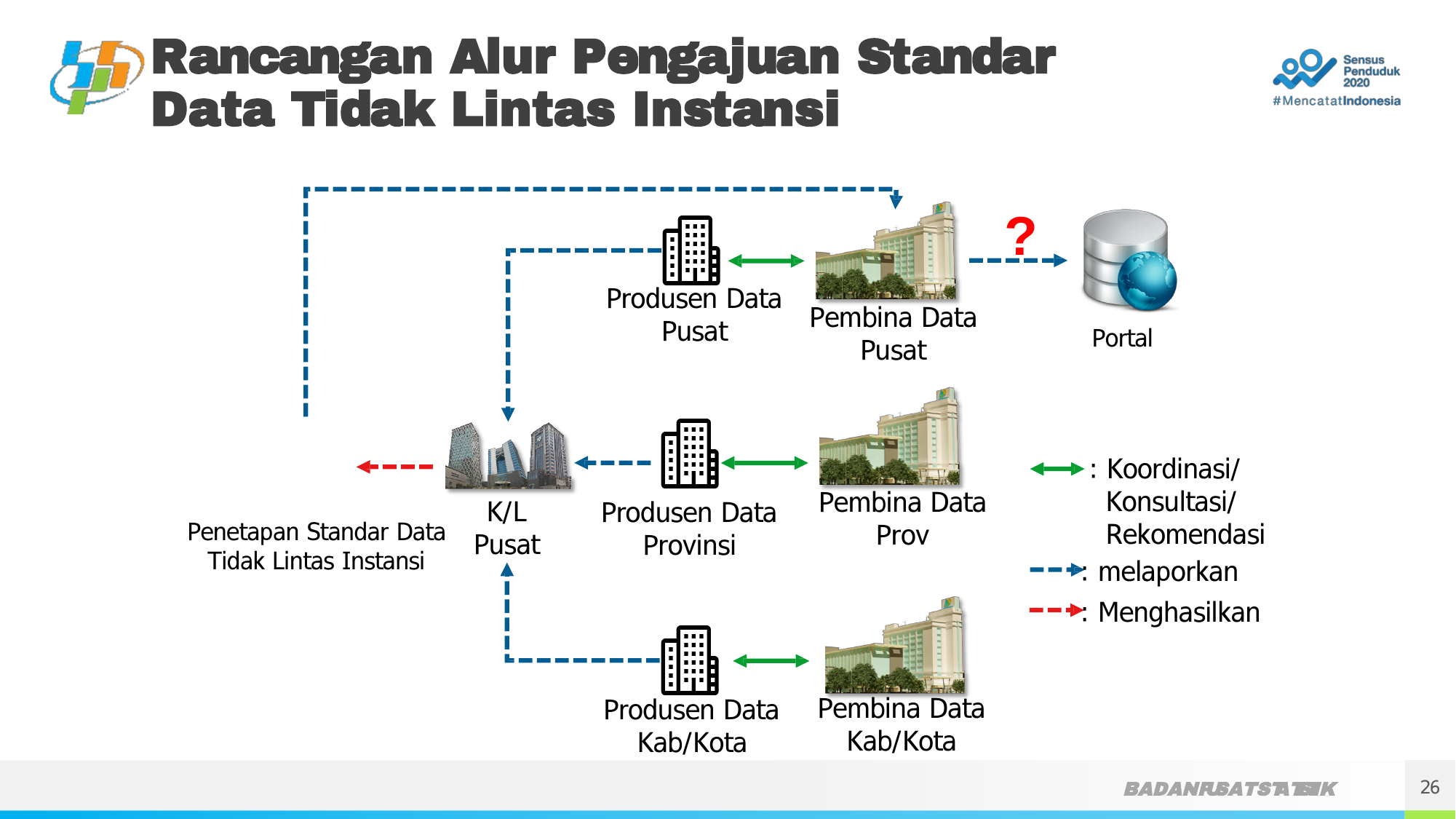

# Rancangan Alur Pengajuan Standar Data Tidak Lintas Instansi

?

Produsen Data Pusat
Pembina Data Pusat
Portal

: Koordinasi/ Konsultasi/ Rekomendasi
: melaporkan
: Menghasilkan

Pembina Data Prov
K/L Pusat
Produsen Data Provinsi
Penetapan Standar Data Tidak Lintas Instansi

Pembina Data Kab/Kota
Produsen Data Kab/Kota

26
BADANPUSATSTATISTIK